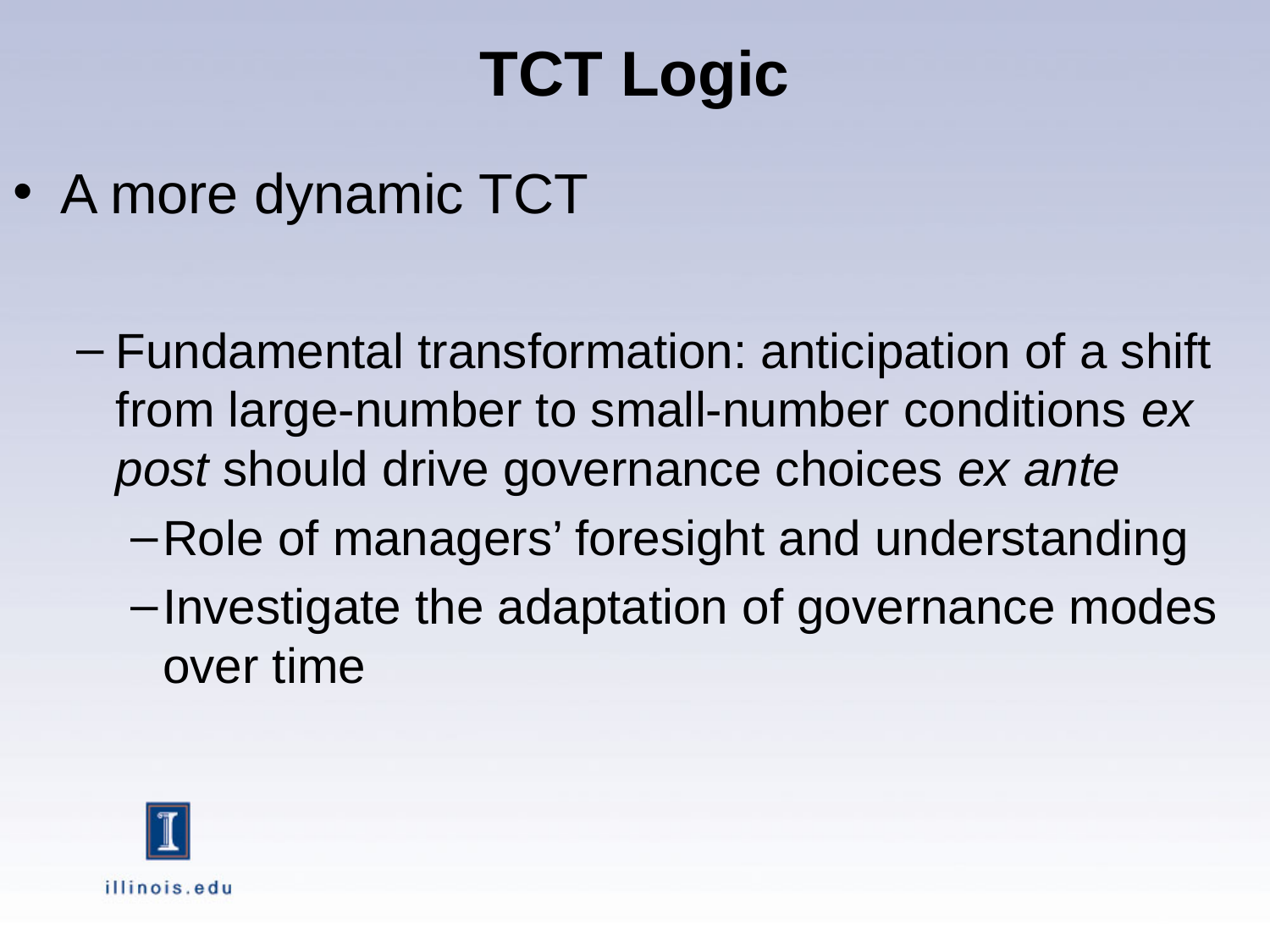

# TCT Logic
A more dynamic TCT

Fundamental transformation: anticipation of a shift from large-number to small-number conditions ex post should drive governance choices ex ante
Role of managers’ foresight and understanding
Investigate the adaptation of governance modes over time